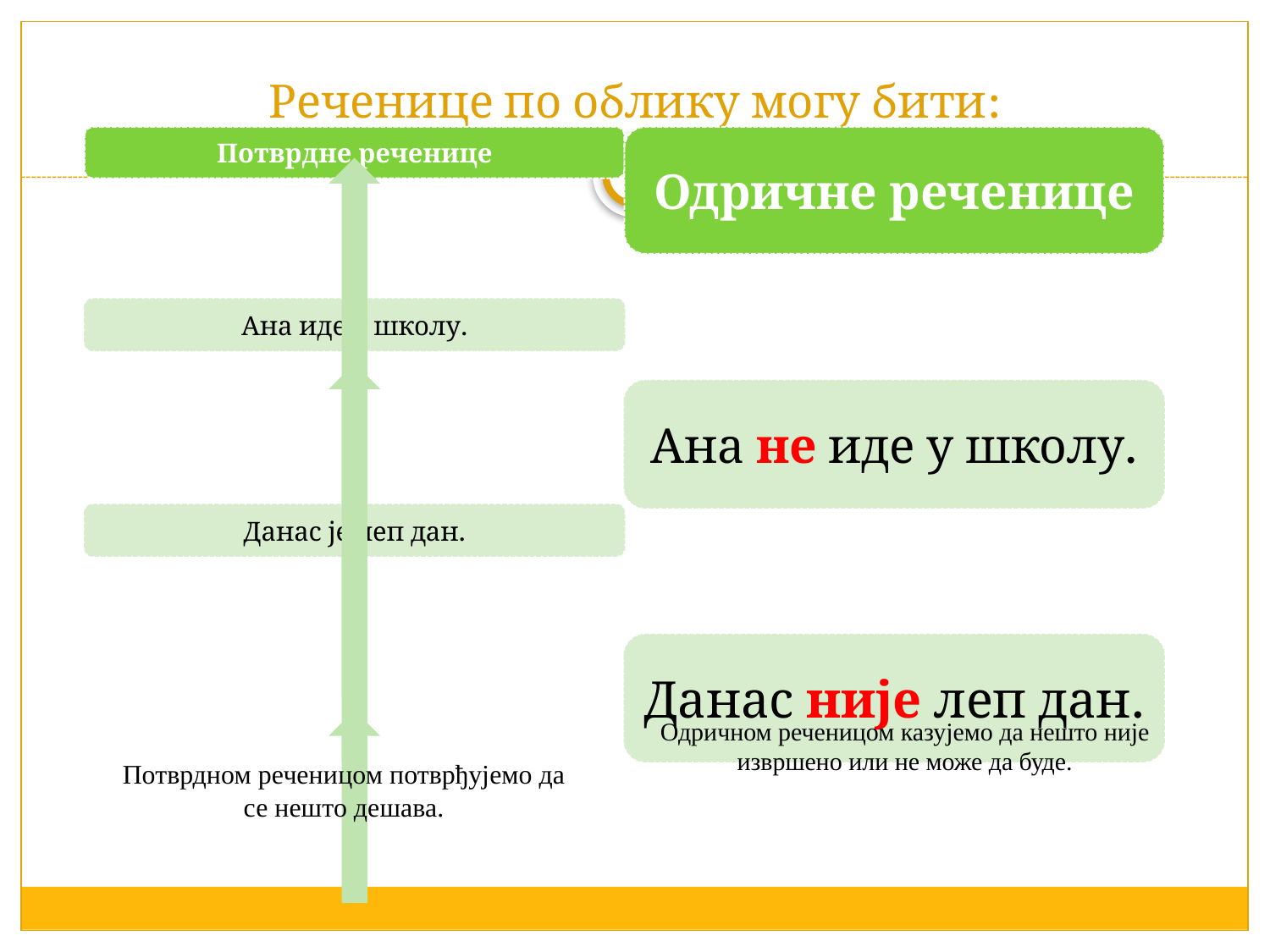

# Реченице по облику могу бити:
Потврдне реченице
Ана иде у школу.
Данас је леп дан.
Одричне реченице
Ана не иде у школу.
Данас није леп дан.
Одричном реченицом казујемо да нешто није извршено или не може да буде.
Потврдном реченицом потврђујемо да се нешто дешава.